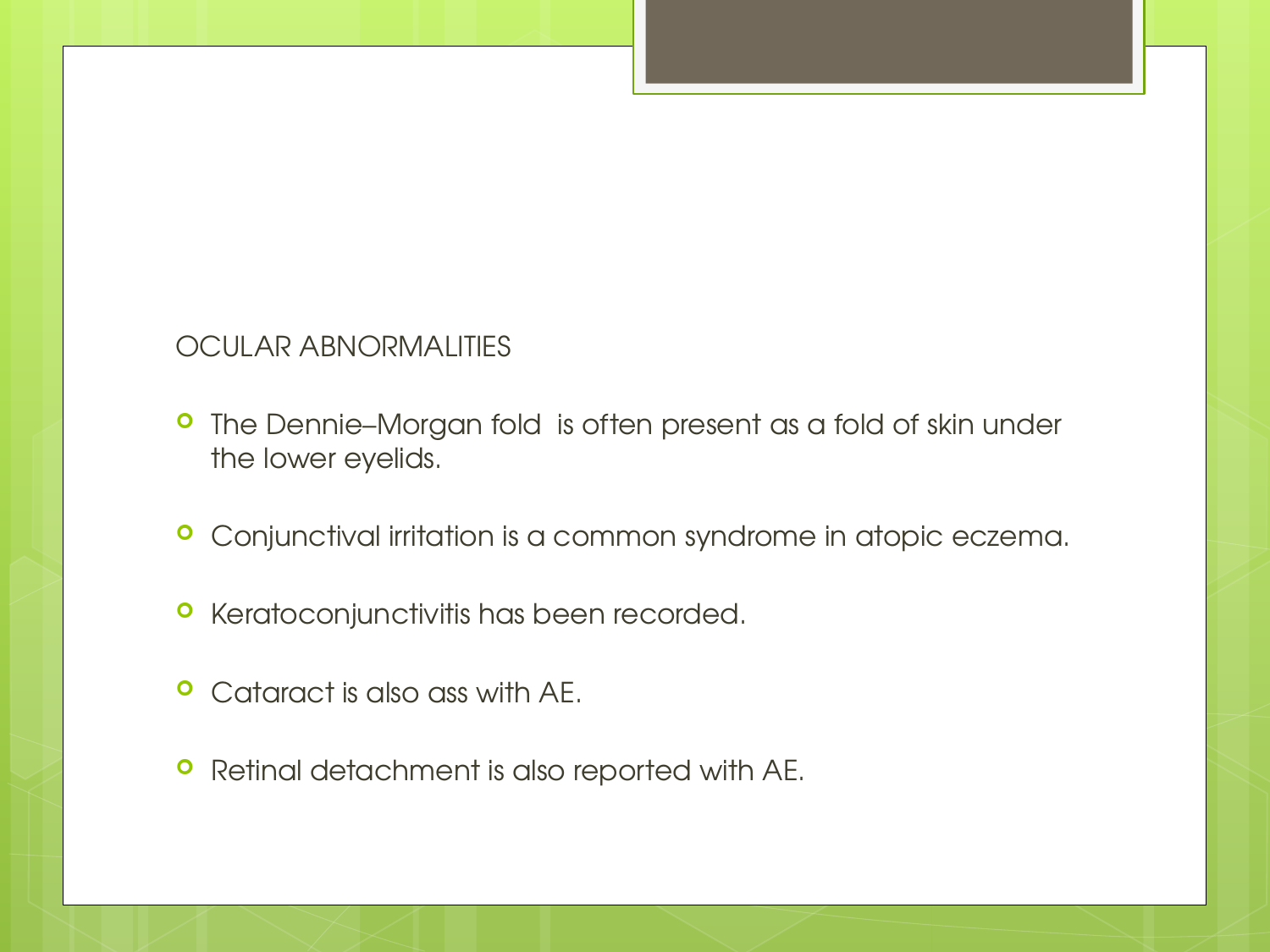

#
OCULAR ABNORMALITIES

The Dennie–Morgan fold  is often present as a fold of skin under the lower eyelids.

Conjunctival irritation is a common syndrome in atopic eczema.

Keratoconjunctivitis has been recorded.

Cataract is also ass with AE.

Retinal detachment is also reported with AE.